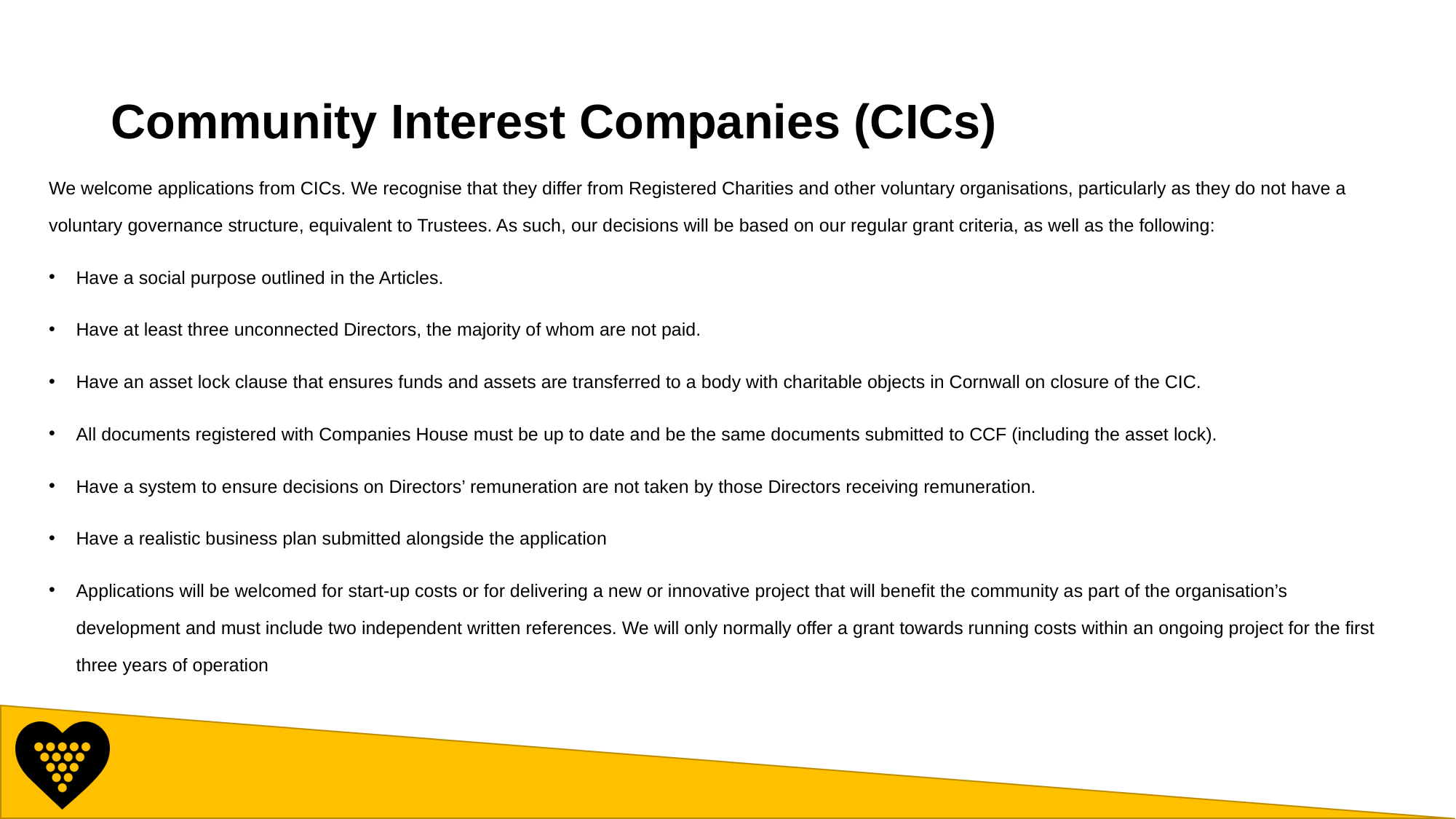

# Community Interest Companies (CICs)
We welcome applications from CICs. We recognise that they differ from Registered Charities and other voluntary organisations, particularly as they do not have a voluntary governance structure, equivalent to Trustees. As such, our decisions will be based on our regular grant criteria, as well as the following:
Have a social purpose outlined in the Articles.
Have at least three unconnected Directors, the majority of whom are not paid.
Have an asset lock clause that ensures funds and assets are transferred to a body with charitable objects in Cornwall on closure of the CIC.
All documents registered with Companies House must be up to date and be the same documents submitted to CCF (including the asset lock).
Have a system to ensure decisions on Directors’ remuneration are not taken by those Directors receiving remuneration.
Have a realistic business plan submitted alongside the application
Applications will be welcomed for start-up costs or for delivering a new or innovative project that will benefit the community as part of the organisation’s development and must include two independent written references. We will only normally offer a grant towards running costs within an ongoing project for the first three years of operation